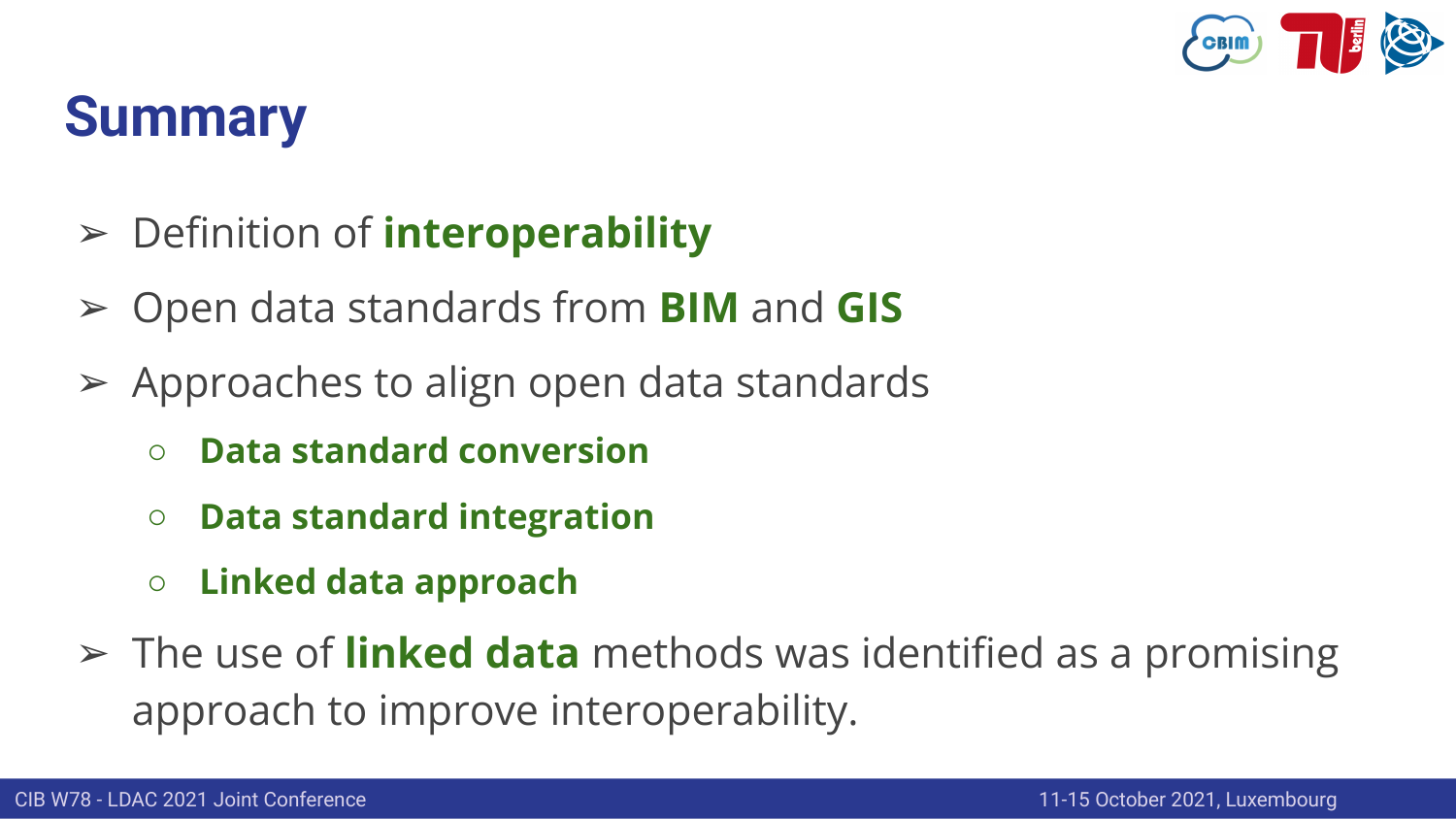

# Summary
Definition of interoperability
Open data standards from BIM and GIS
Approaches to align open data standards
Data standard conversion
Data standard integration
Linked data approach
The use of linked data methods was identified as a promising approach to improve interoperability.